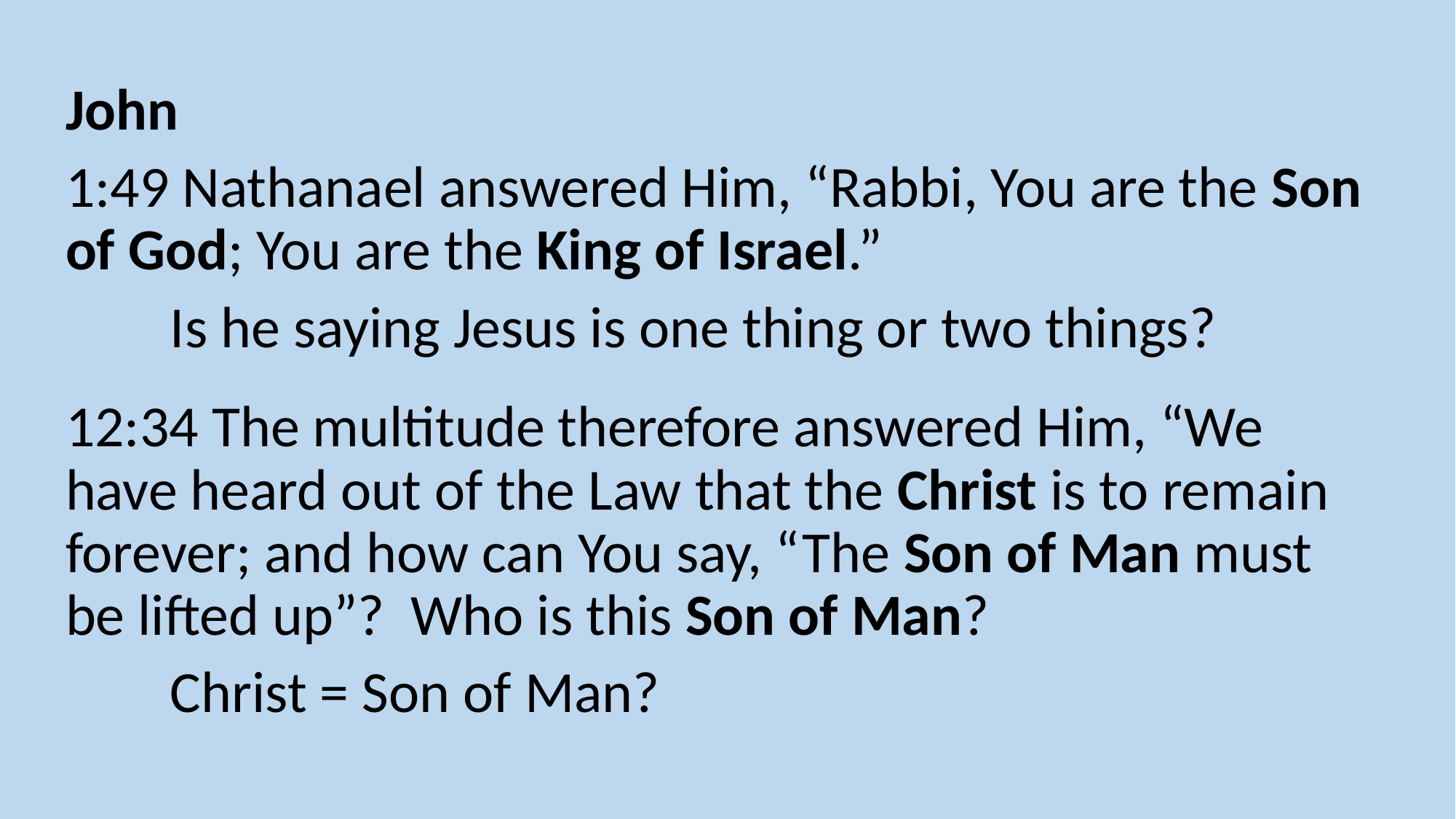

John
1:49 Nathanael answered Him, “Rabbi, You are the Son of God; You are the King of Israel.”
	Is he saying Jesus is one thing or two things?

12:34 The multitude therefore answered Him, “We have heard out of the Law that the Christ is to remain forever; and how can You say, “The Son of Man must be lifted up”?  Who is this Son of Man?
	Christ = Son of Man?